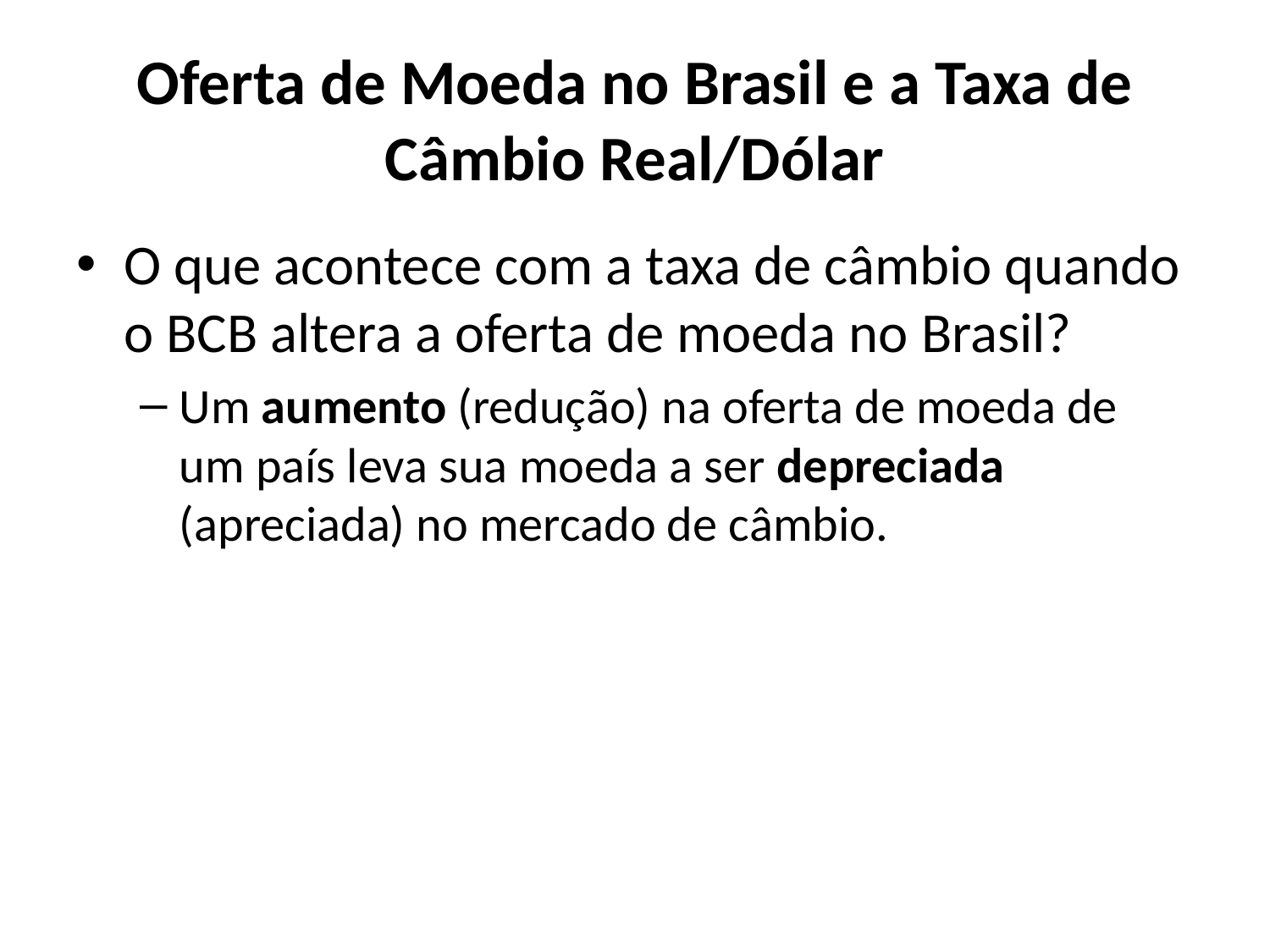

# Oferta de Moeda no Brasil e a Taxa de Câmbio Real/Dólar
O que acontece com a taxa de câmbio quando o BCB altera a oferta de moeda no Brasil?
Um aumento (redução) na oferta de moeda de um país leva sua moeda a ser depreciada (apreciada) no mercado de câmbio.